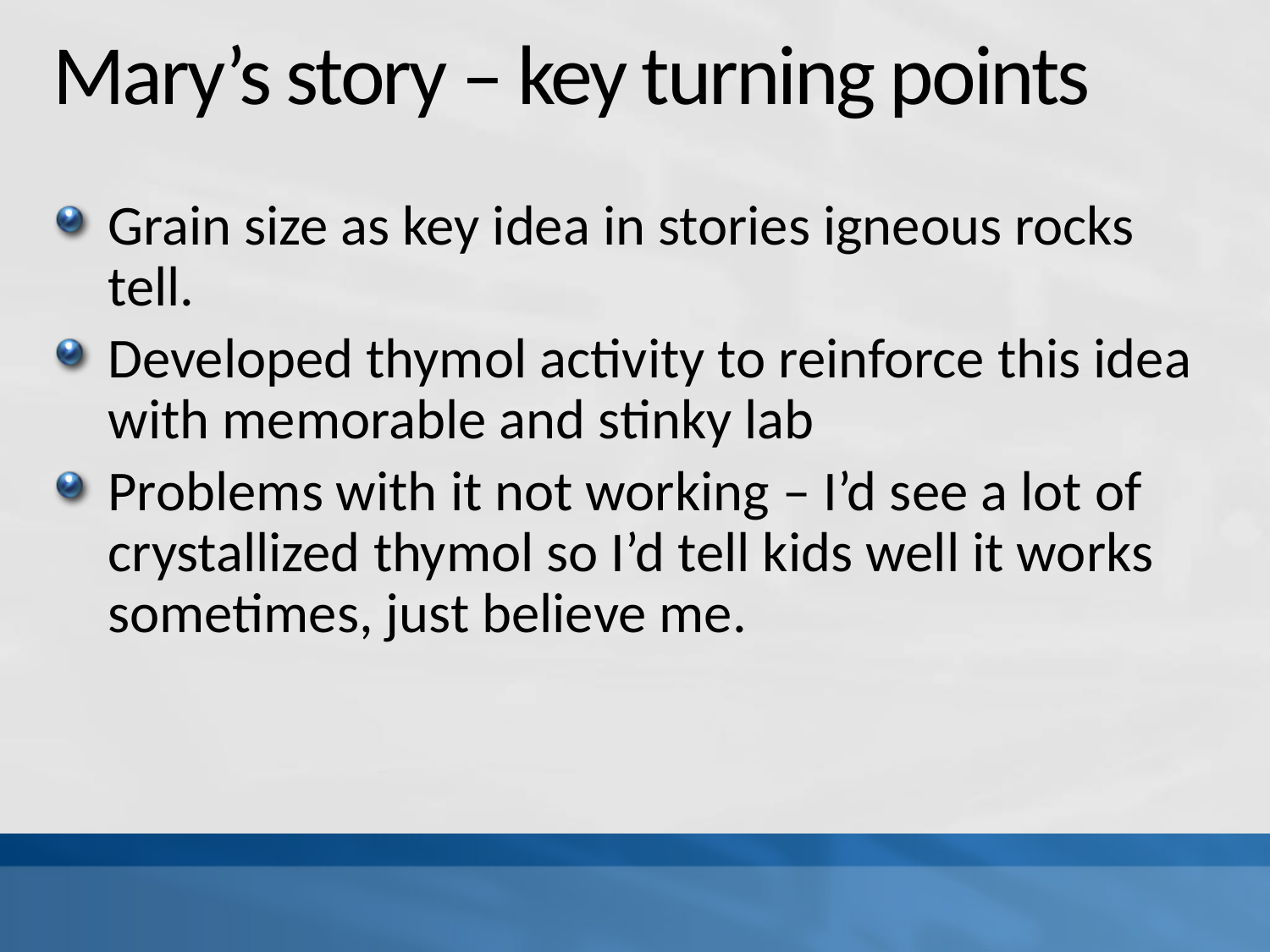

# Mary’s story – key turning points
Grain size as key idea in stories igneous rocks tell.
Developed thymol activity to reinforce this idea with memorable and stinky lab
Problems with it not working – I’d see a lot of crystallized thymol so I’d tell kids well it works sometimes, just believe me.